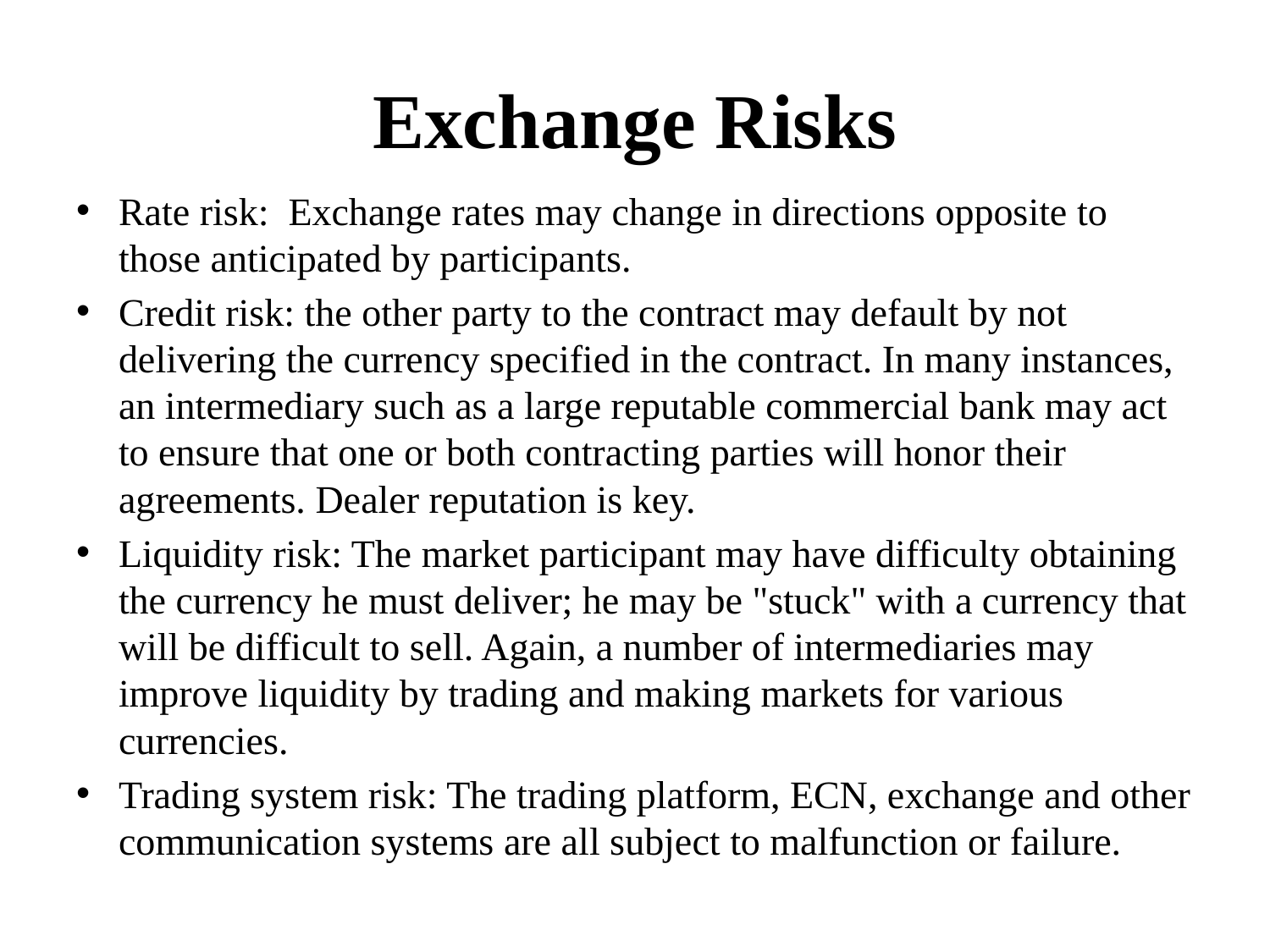

# Exchange Risks
Rate risk:  Exchange rates may change in directions opposite to those anticipated by participants.
Credit risk: the other party to the contract may default by not delivering the currency specified in the contract. In many instances, an intermediary such as a large reputable commercial bank may act to ensure that one or both contracting parties will honor their agreements. Dealer reputation is key.
Liquidity risk: The market participant may have difficulty obtaining the currency he must deliver; he may be "stuck" with a currency that will be difficult to sell. Again, a number of intermediaries may improve liquidity by trading and making markets for various currencies.
Trading system risk: The trading platform, ECN, exchange and other communication systems are all subject to malfunction or failure.